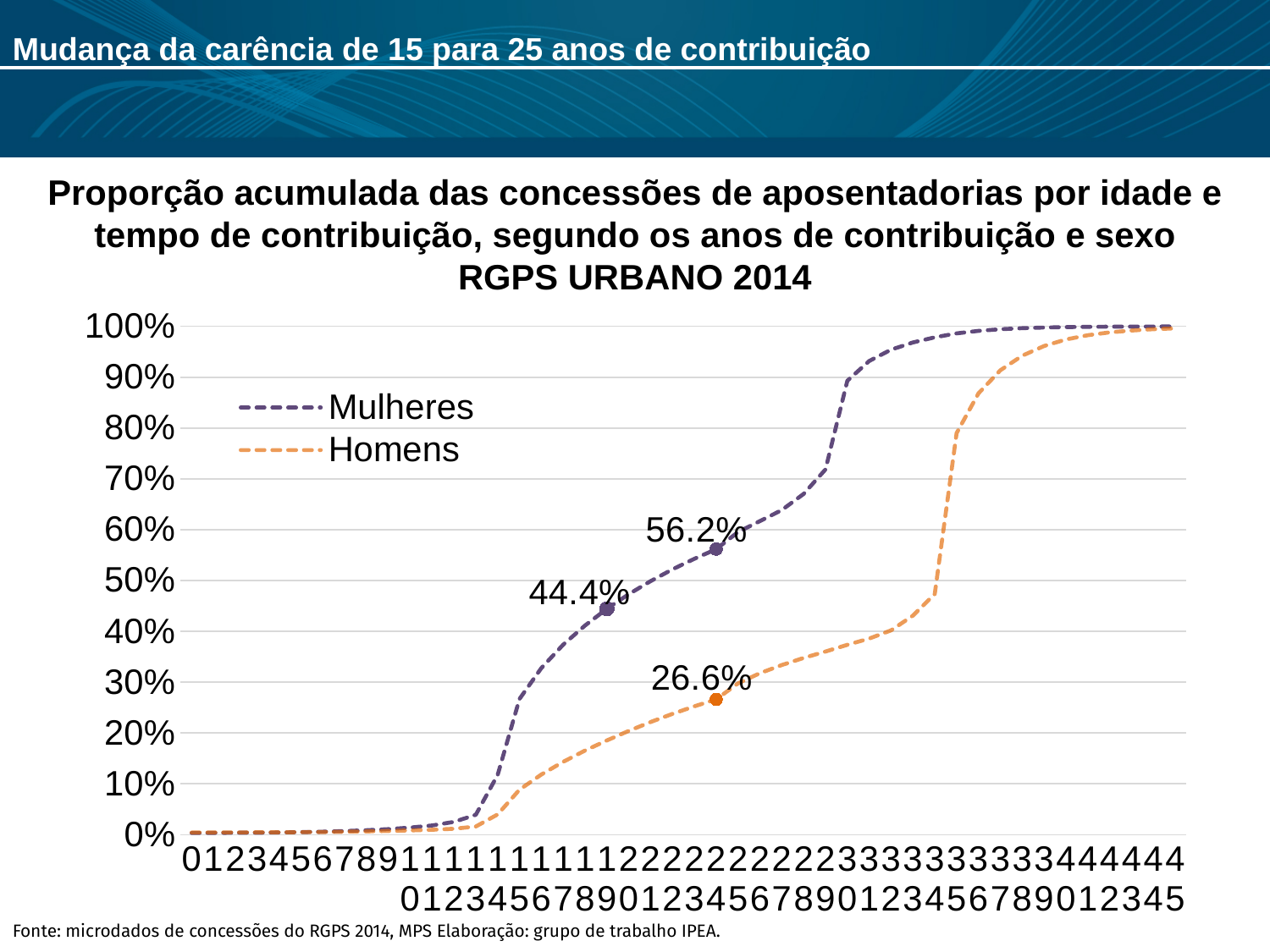

Mudança da carência de 15 para 25 anos de contribuição
Proporção acumulada das concessões de aposentadorias por idade e tempo de contribuição, segundo os anos de contribuição e sexo
RGPS URBANO 2014

### Chart

| Category |  |  |
|---|---|---|
| 0 | 0.0032012709625291063 | 0.004224289053369692 |
| 1 | 0.003439917360161734 | 0.004333852746396572 |
| 2 | 0.003654699118031099 | 0.004452546747175691 |
| 3 | 0.003855843938892885 | 0.004562110440202571 |
| 4 | 0.004135401147548249 | 0.004711238800155824 |
| 5 | 0.004953617368002973 | 0.00489993182703545 |
| 6 | 0.005771833588457696 | 0.005195145111024542 |
| 7 | 0.0070025671533916764 | 0.005679051421893261 |
| 8 | 0.008727639684850385 | 0.006339477015971952 |
| 9 | 0.010841364921025089 | 0.007149030970003896 |
| 10 | 0.013950586558753038 | 0.008265971951694585 |
| 11 | 0.018010984552759606 | 0.009614214063108688 |
| 12 | 0.025166967247486544 | 0.011592447409427347 |
| 13 | 0.03912437227474337 | 0.01599325574600701 |
| 14 | 0.11745493844627558 | 0.03972901246591352 |
| 15 | 0.2669566788603612 | 0.08844529119594857 |
| 16 | 0.3278421933649483 | 0.11832878846903 |
| 17 | 0.3738088987832443 | 0.14326365894039736 |
| 18 | 0.41146389109542103 | 0.16551117549668873 |
| 19 | 0.44446527865376156 | 0.18534524737047137 |
| 20 | 0.47319830492872994 | 0.20414759446825087 |
| 21 | 0.4987300602411692 | 0.2215377873003506 |
| 22 | 0.5219435362623202 | 0.23754017335410985 |
| 23 | 0.5426716805138397 | 0.2524043143747565 |
| 24 | 0.5616713429996488 | 0.26613934067004286 |
| 25 | 0.595364805111124 | 0.2975475993377483 |
| 26 | 0.616825934726801 | 0.31754297331515385 |
| 27 | 0.6386075323621562 | 0.33363666244643553 |
| 28 | 0.6703475032472956 | 0.3475360342812622 |
| 29 | 0.7183631584509803 | 0.3602028145695364 |
| 30 | 0.8929977737700335 | 0.37338697896377093 |
| 31 | 0.9317846318538393 | 0.3857007206856252 |
| 32 | 0.9541730731860317 | 0.4018065835605765 |
| 33 | 0.9683009399258833 | 0.43083791877678224 |
| 34 | 0.9784229564197585 | 0.47344602162056876 |
| 35 | 0.986175555108567 | 0.7899633570315543 |
| 36 | 0.9910916708997992 | 0.868240528827425 |
| 37 | 0.9943781727186257 | 0.9135481593299571 |
| 38 | 0.996406667098503 | 0.9422873246980912 |
| 39 | 0.9977226315197344 | 0.9613270597974289 |
| 40 | 0.9985681216142043 | 0.9741520987534087 |
| 41 | 0.9990760975177365 | 0.9825306778340476 |
| 42 | 0.9993999747716665 | 0.988167121153097 |
| 43 | 0.9995943011240246 | 0.9917857664589015 |
| 44 | 0.9996931689173295 | 0.9944061647837943 |
| 45 | 0.9998090828818939 | 0.9960404898714452 |
Fonte: microdados de concessões do RGPS 2014, MPS Elaboração: grupo de trabalho IPEA.